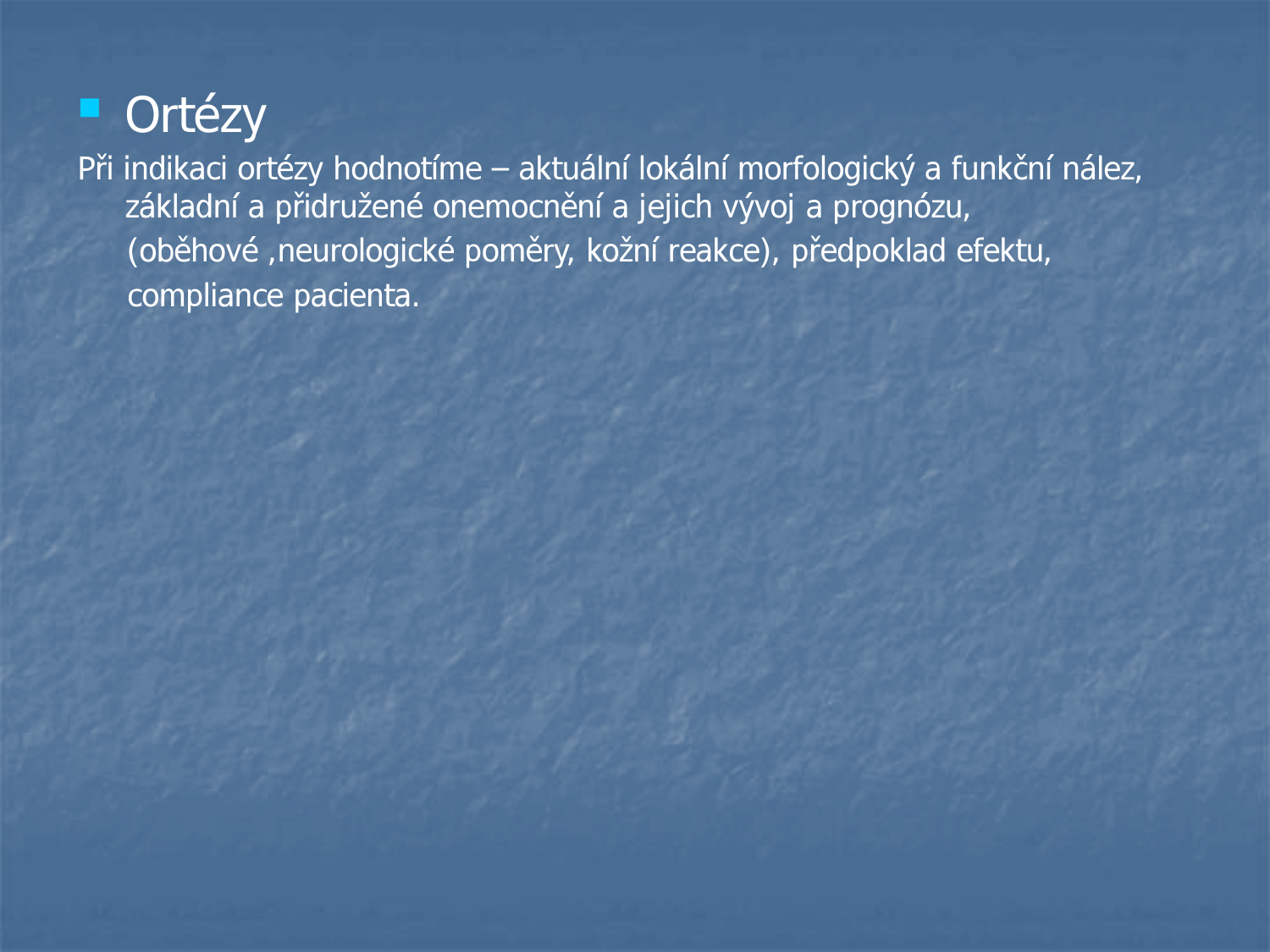

#
Ortézy
Při indikaci ortézy hodnotíme – aktuální lokální morfologický a funkční nález, základní a přidružené onemocnění a jejich vývoj a prognózu,
     (oběhové ,neurologické poměry, kožní reakce), předpoklad efektu,
     compliance pacienta.